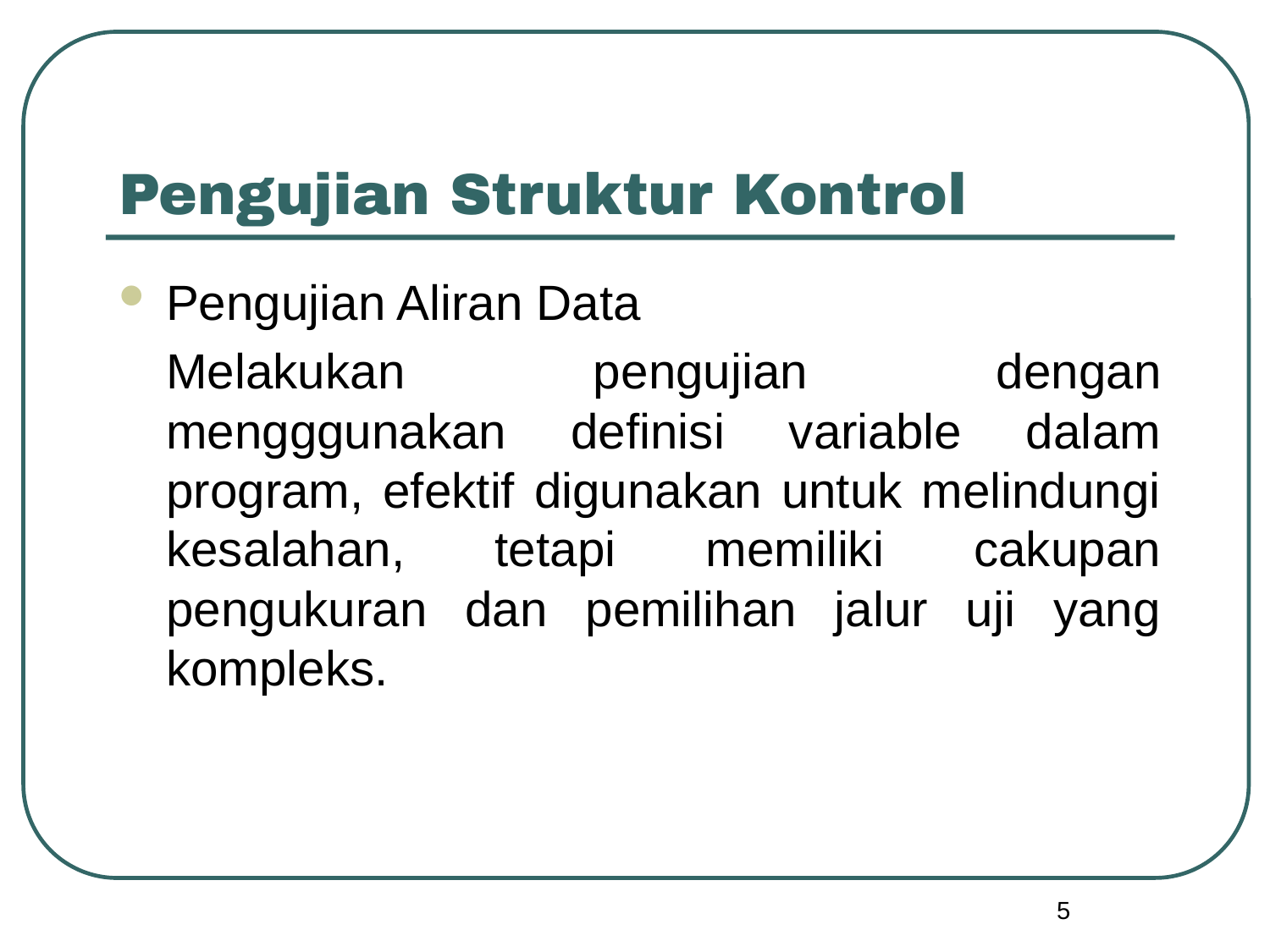

# Pengujian Struktur Kontrol
Pengujian Aliran Data
	Melakukan pengujian dengan mengggunakan definisi variable dalam program, efektif digunakan untuk melindungi kesalahan, tetapi memiliki cakupan pengukuran dan pemilihan jalur uji yang kompleks.
5